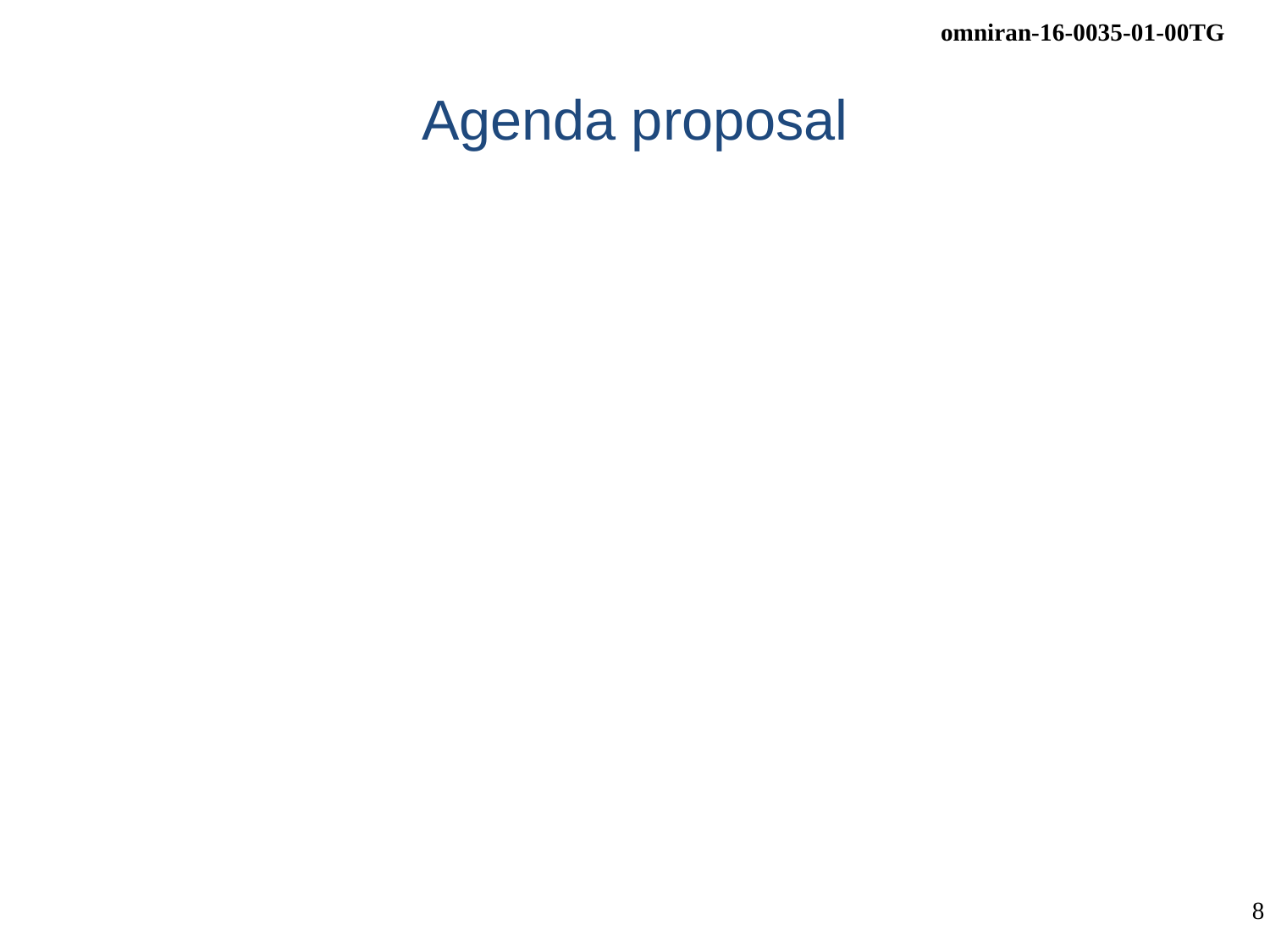

# Agenda proposal

Review of minutes
Budapest F2F minutes
Reports
5G SC status
P802.1CF contributions
Review and acceptance of updated contributions
Revision of 802.1CF editor's draft
Conclusion on updated content
Further plans
Agenda for the upcoming F2F meeting
AOB